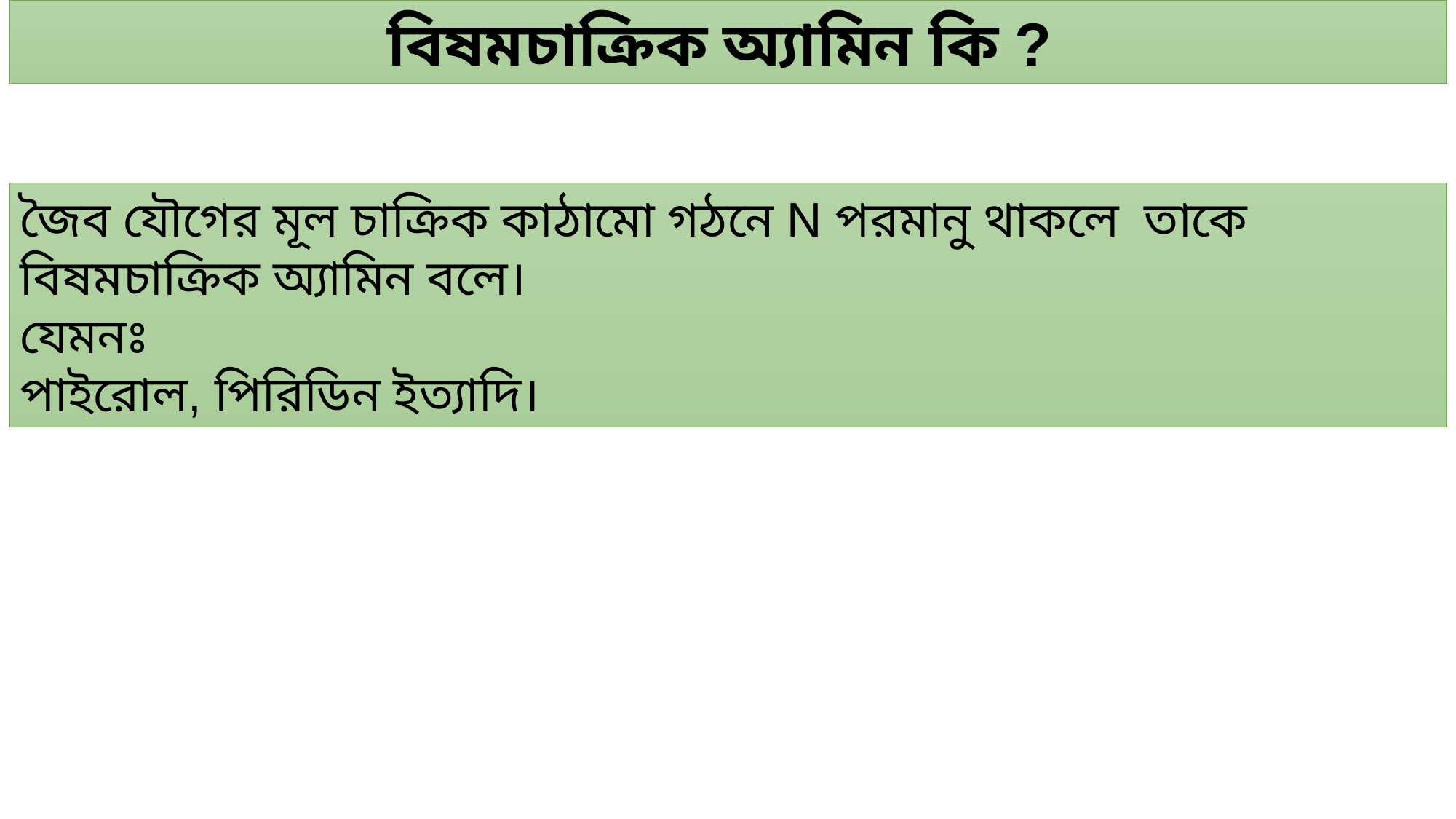

বিষমচাক্রিক অ্যামিন কি ?
জৈব যৌগের মূল চাক্রিক কাঠামো গঠনে N পরমানু থাকলে  তাকে বিষমচাক্রিক অ্যামিন বলে।
যেমনঃ
পাইরোল, পিরিডিন ইত্যাদি।